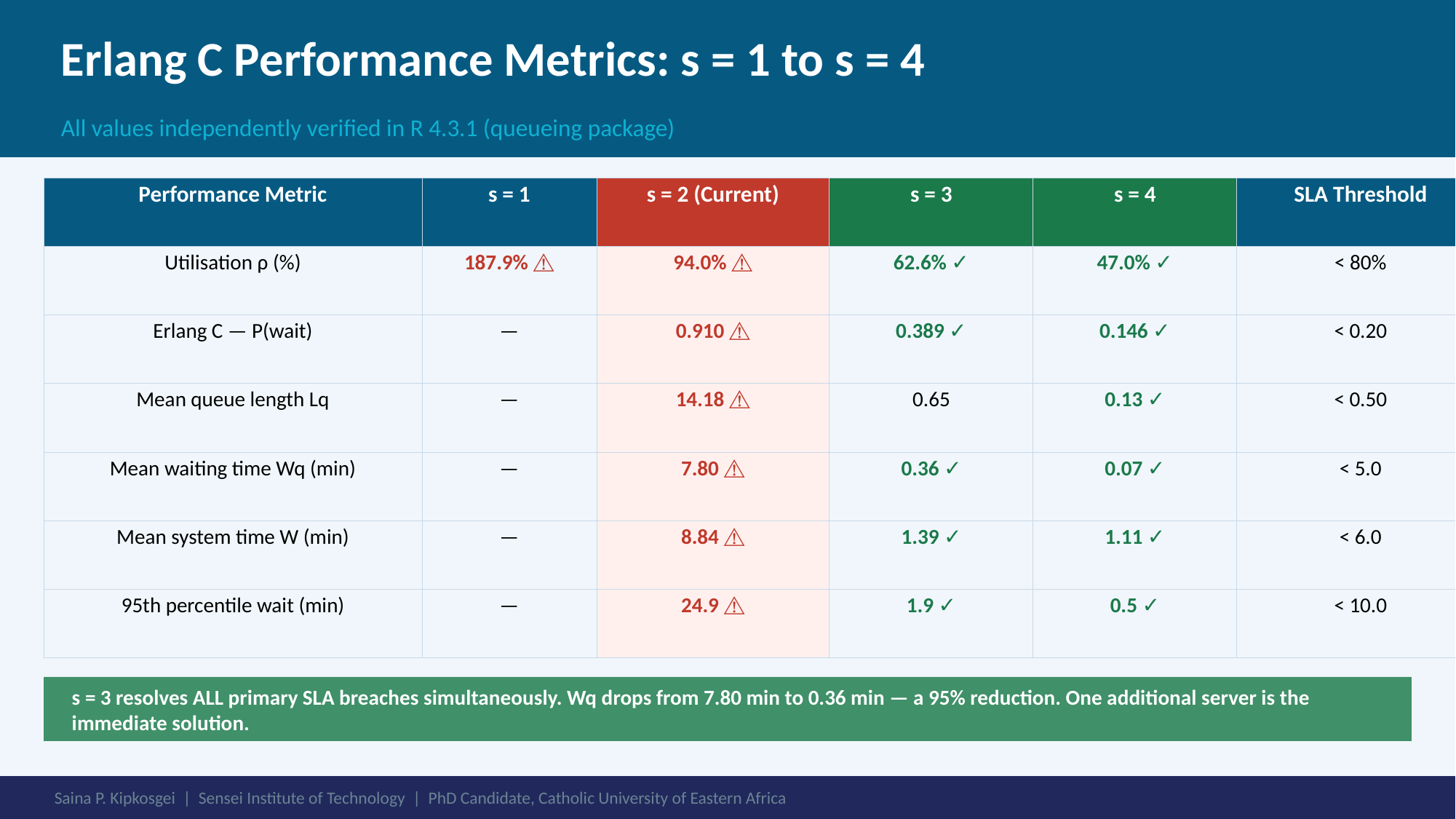

Erlang C Performance Metrics: s = 1 to s = 4
All values independently verified in R 4.3.1 (queueing package)
| Performance Metric | s = 1 | s = 2 (Current) | s = 3 | s = 4 | SLA Threshold |
| --- | --- | --- | --- | --- | --- |
| Utilisation ρ (%) | 187.9% ⚠ | 94.0% ⚠ | 62.6% ✓ | 47.0% ✓ | < 80% |
| Erlang C — P(wait) | — | 0.910 ⚠ | 0.389 ✓ | 0.146 ✓ | < 0.20 |
| Mean queue length Lq | — | 14.18 ⚠ | 0.65 | 0.13 ✓ | < 0.50 |
| Mean waiting time Wq (min) | — | 7.80 ⚠ | 0.36 ✓ | 0.07 ✓ | < 5.0 |
| Mean system time W (min) | — | 8.84 ⚠ | 1.39 ✓ | 1.11 ✓ | < 6.0 |
| 95th percentile wait (min) | — | 24.9 ⚠ | 1.9 ✓ | 0.5 ✓ | < 10.0 |

s = 3 resolves ALL primary SLA breaches simultaneously. Wq drops from 7.80 min to 0.36 min — a 95% reduction. One additional server is the immediate solution.

Saina P. Kipkosgei  |  Sensei Institute of Technology  |  PhD Candidate, Catholic University of Eastern Africa